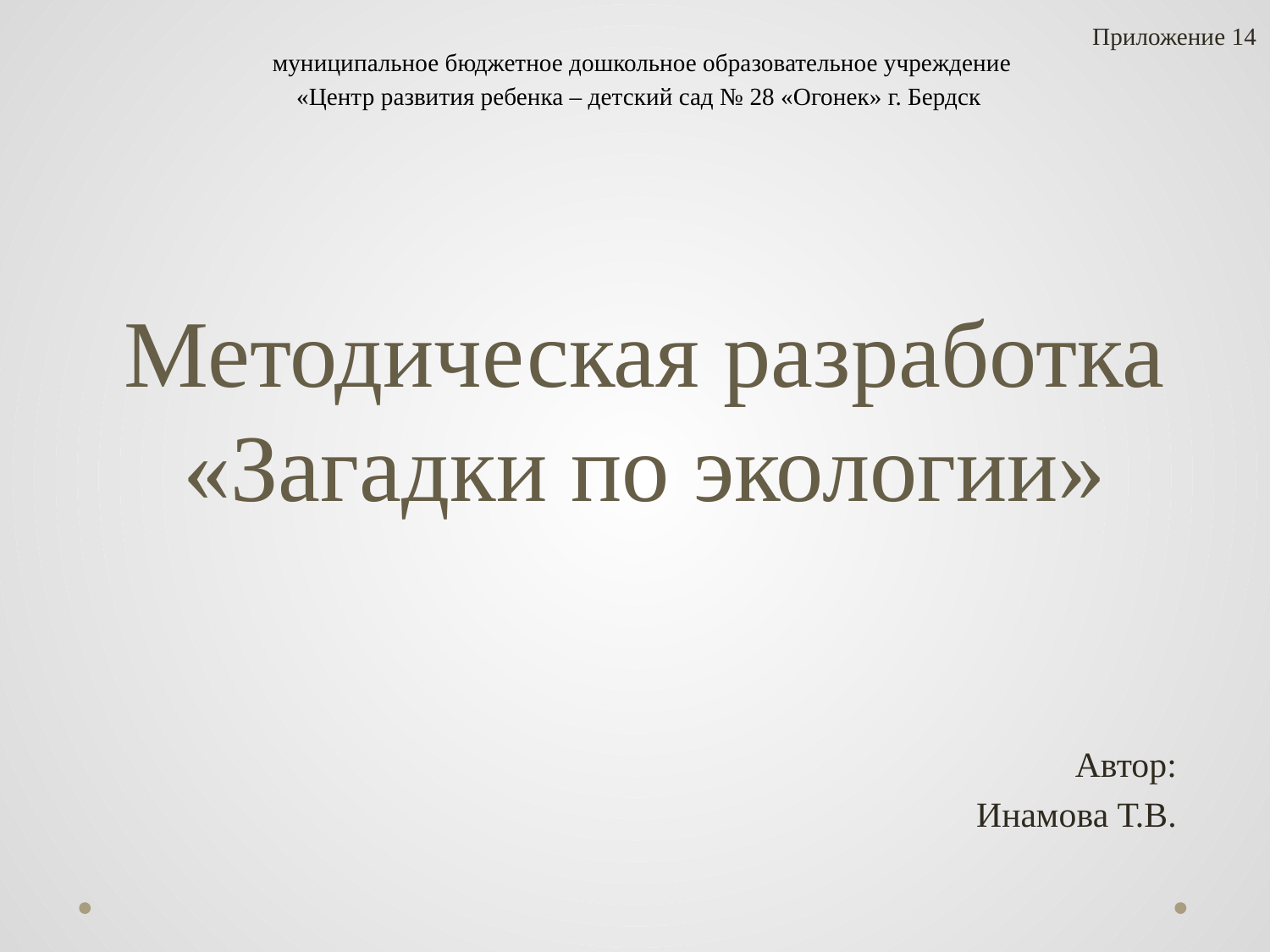

Приложение 14
муниципальное бюджетное дошкольное образовательное учреждение
«Центр развития ребенка – детский сад № 28 «Огонек» г. Бердск
# Методическая разработка «Загадки по экологии»
Автор:
Инамова Т.В.